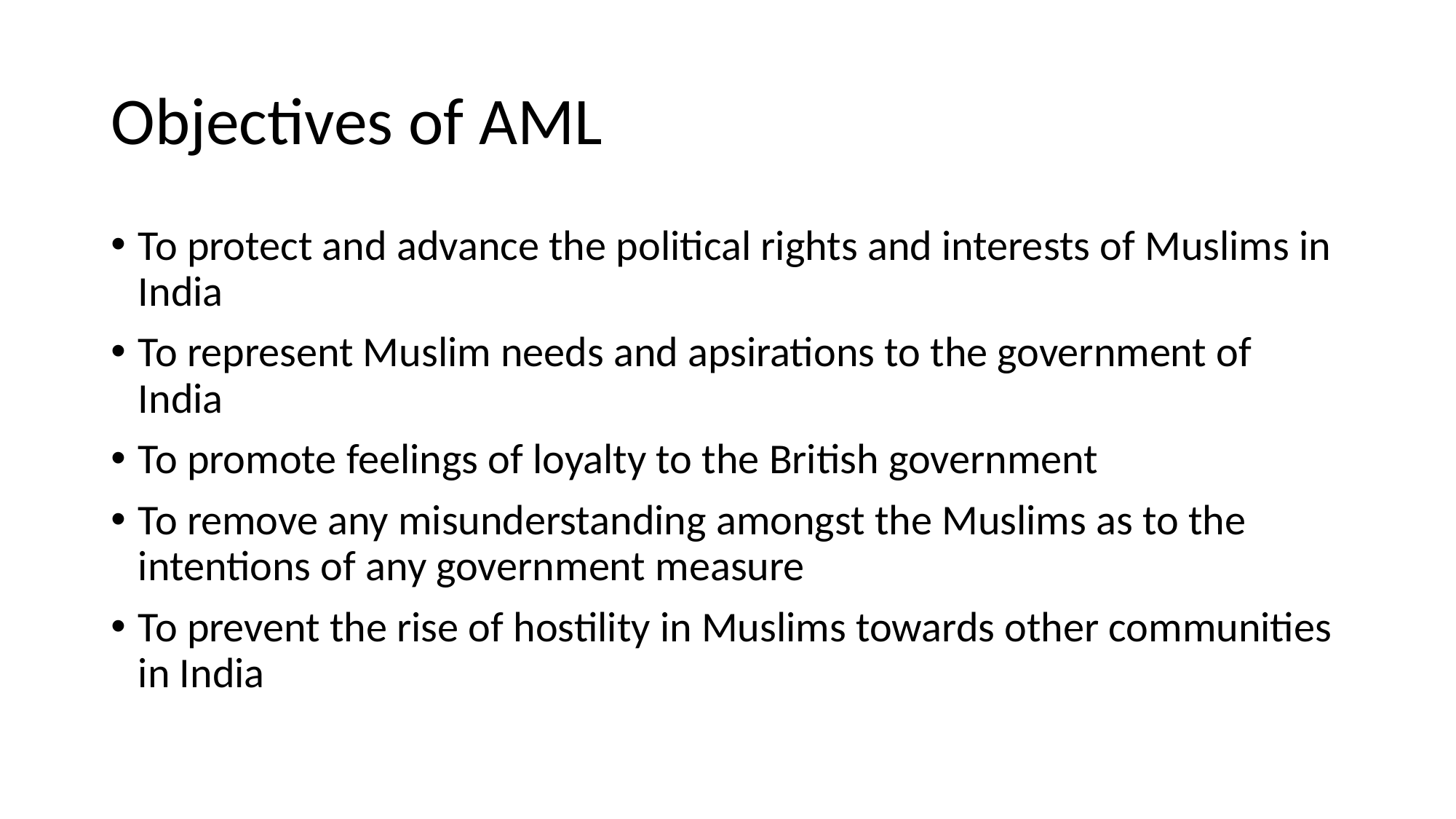

# Objectives of AML
To protect and advance the political rights and interests of Muslims in India
To represent Muslim needs and apsirations to the government of India
To promote feelings of loyalty to the British government
To remove any misunderstanding amongst the Muslims as to the intentions of any government measure
To prevent the rise of hostility in Muslims towards other communities in India